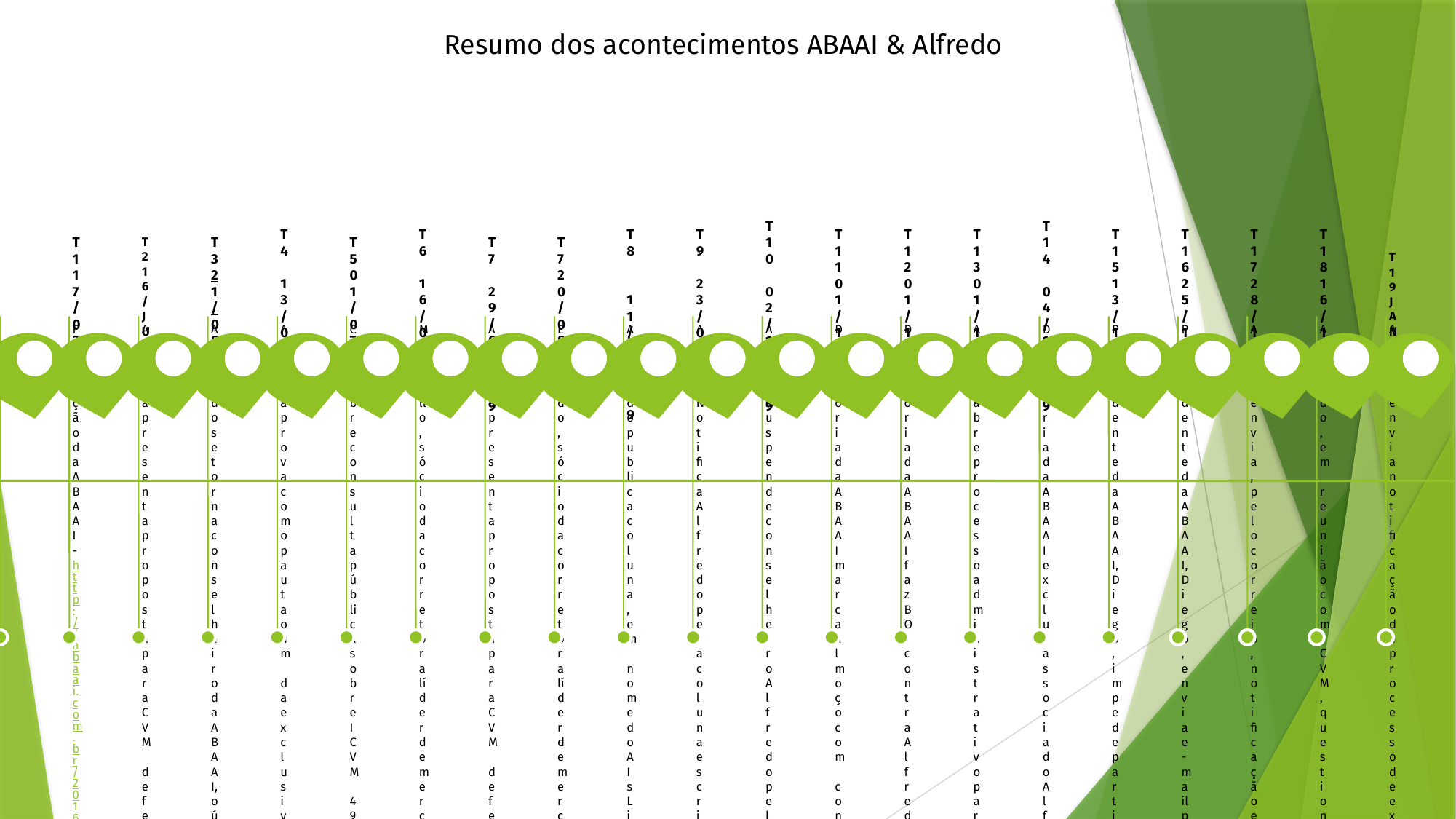

T15
T16
T17
T18
Resumo dos acontecimentos ABAAI & Alfredo